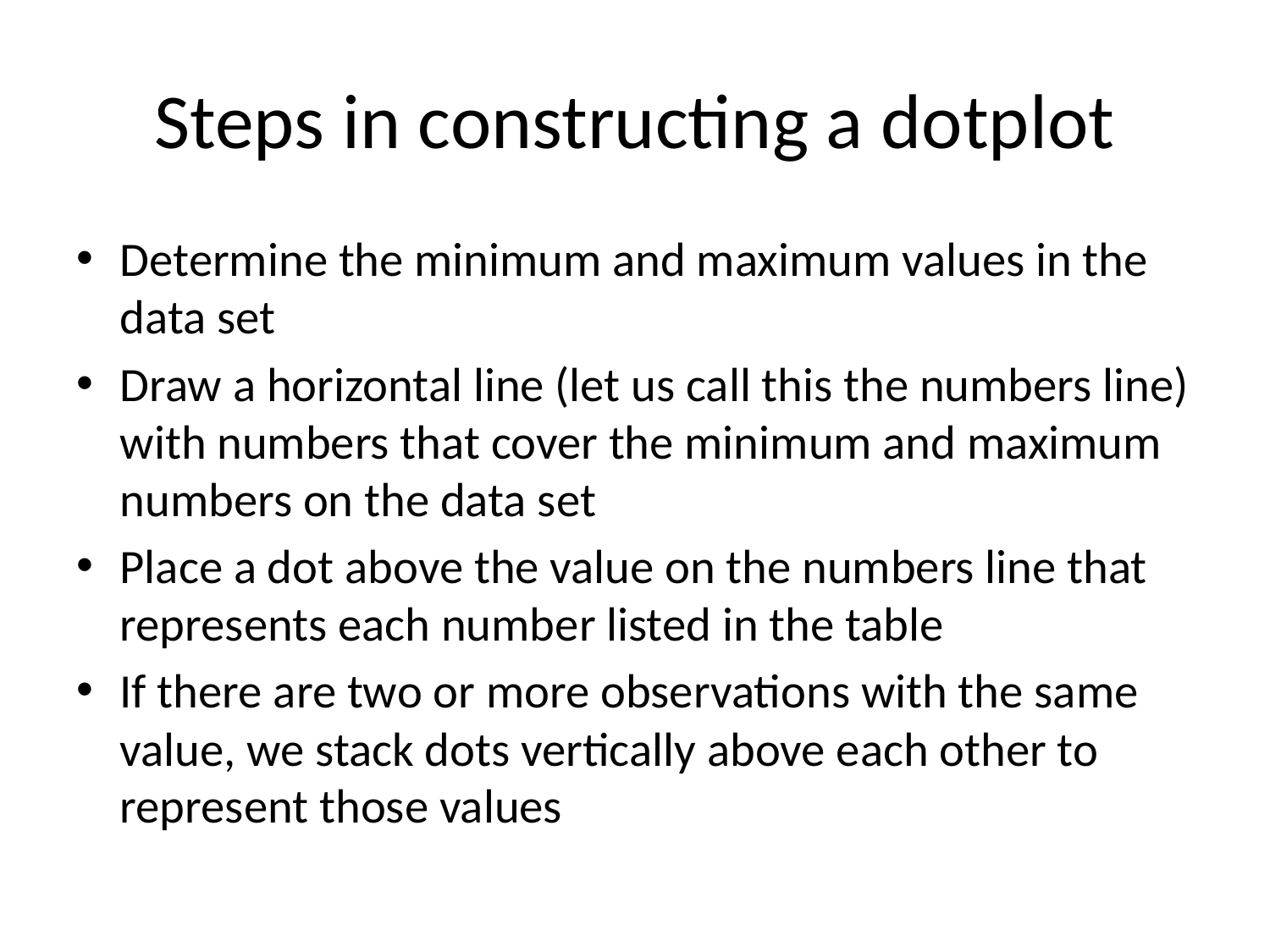

# Steps in constructing a dotplot
Determine the minimum and maximum values in the data set
Draw a horizontal line (let us call this the numbers line) with numbers that cover the minimum and maximum numbers on the data set
Place a dot above the value on the numbers line that represents each number listed in the table
If there are two or more observations with the same value, we stack dots vertically above each other to represent those values